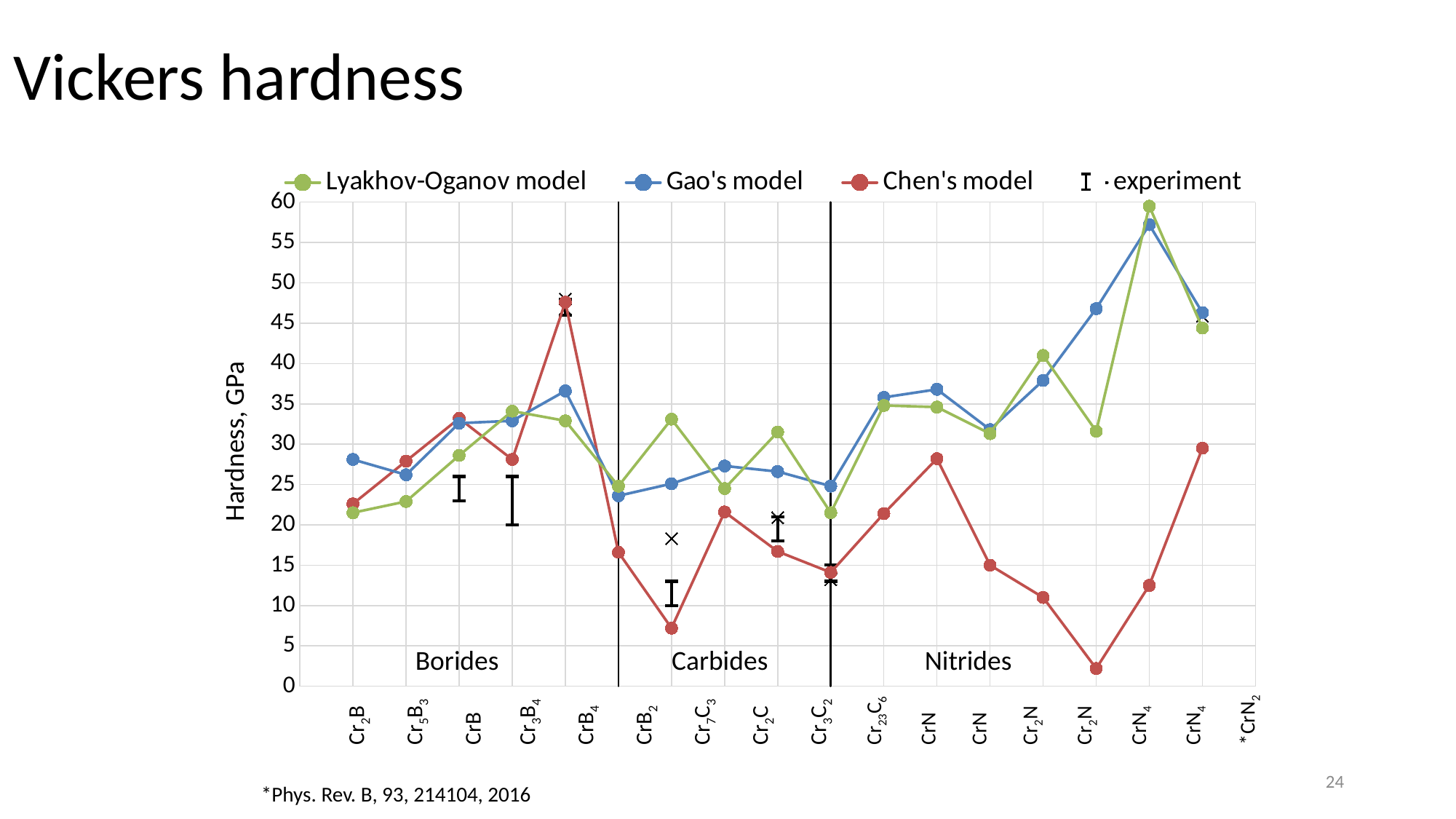

# Vickers hardness

### Chart

| Category |  |  |  |  |  |  |
|---|---|---|---|---|---|---|
Cr2B

Cr5B3

CrB

Cr3B4

CrB4

CrB2

Cr7C3

Cr2C

Cr3C2

Cr23C6

CrN

CrN

Cr2N

Cr2N

CrN4

CrN4

*CrN2
Hardness, GPa
Borides
Carbides
Nitrides
24
*Phys. Rev. B, 93, 214104, 2016